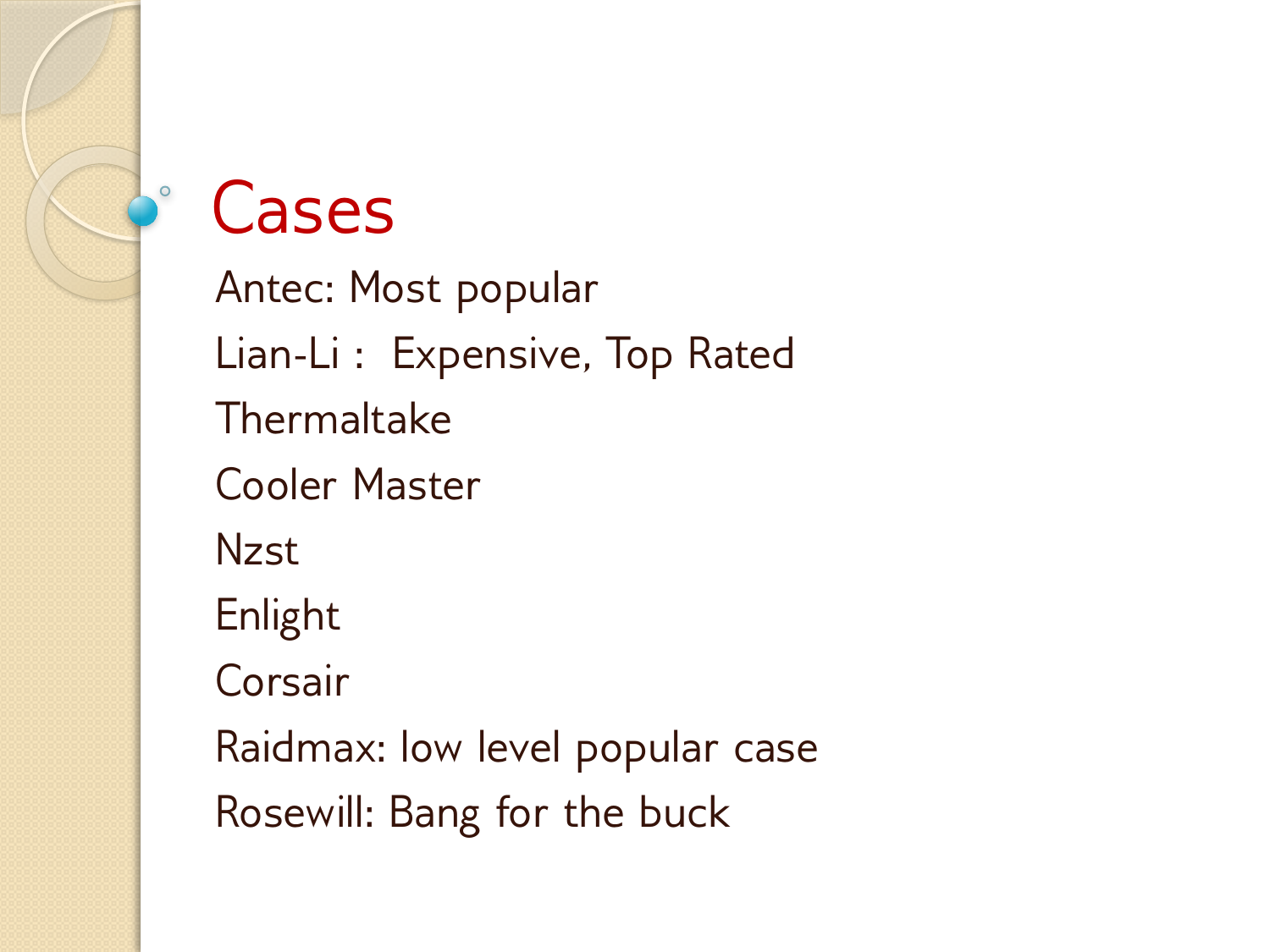

# Cases
Antec: Most popular
Lian-Li :  Expensive, Top Rated
Thermaltake
Cooler Master
Nzst
Enlight
Corsair
Raidmax: low level popular case
Rosewill: Bang for the buck